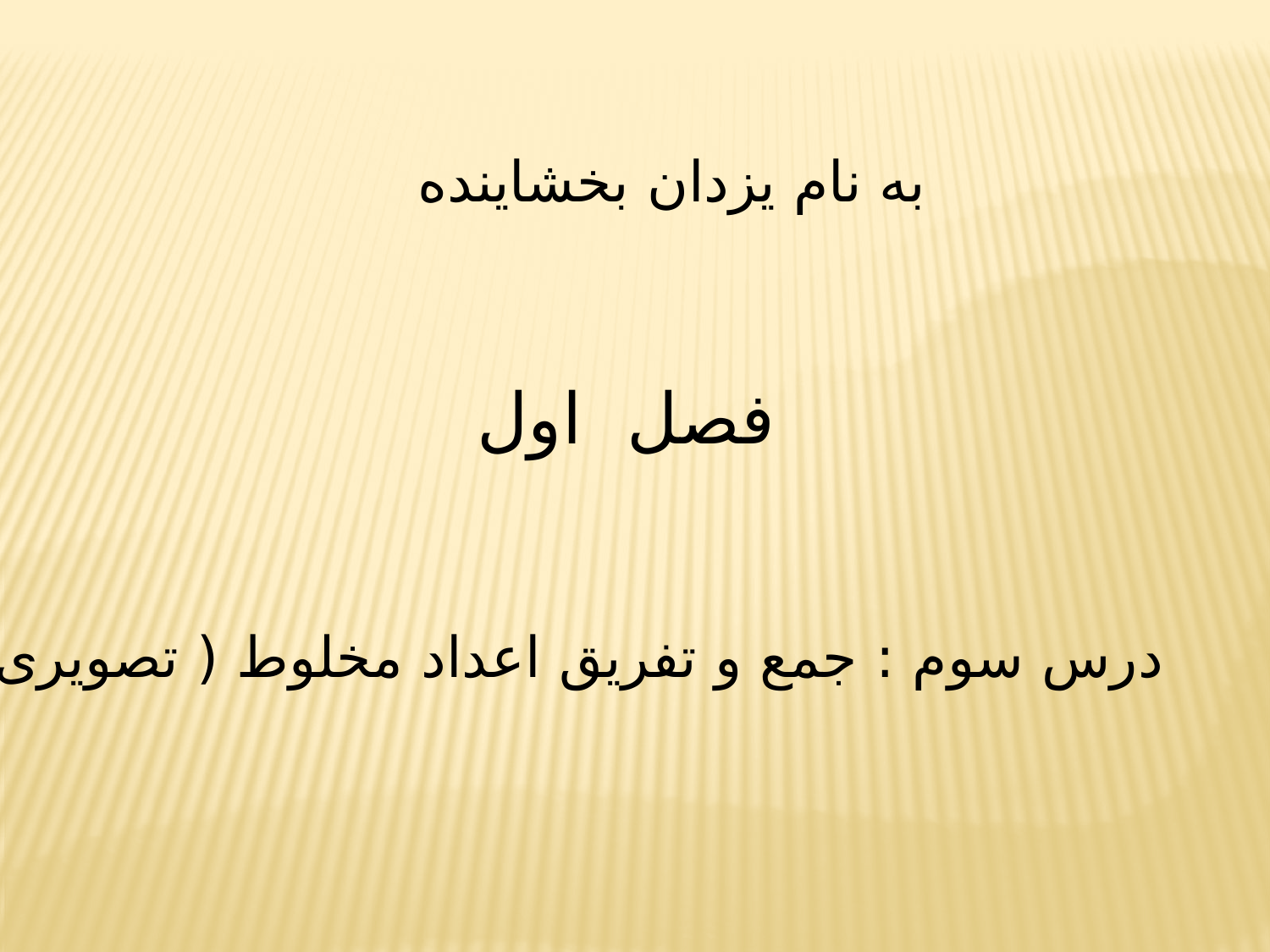

به نام یزدان بخشاینده
فصل  اول
درس سوم : جمع و تفریق اعداد مخلوط ( تصویری )